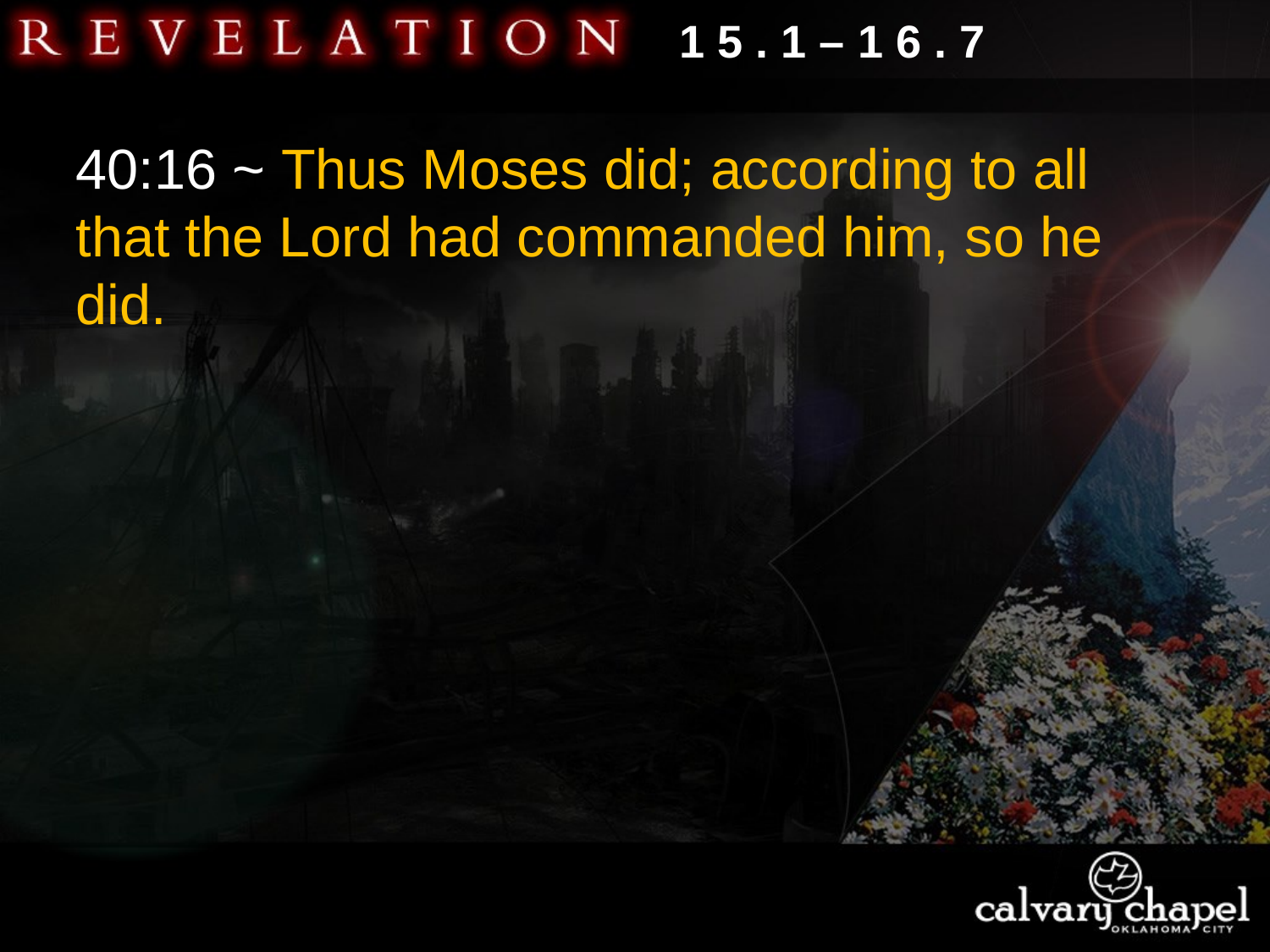

1 5 . 1 – 1 6 . 7
40:16 ~ Thus Moses did; according to all that the Lord had commanded him, so he did.